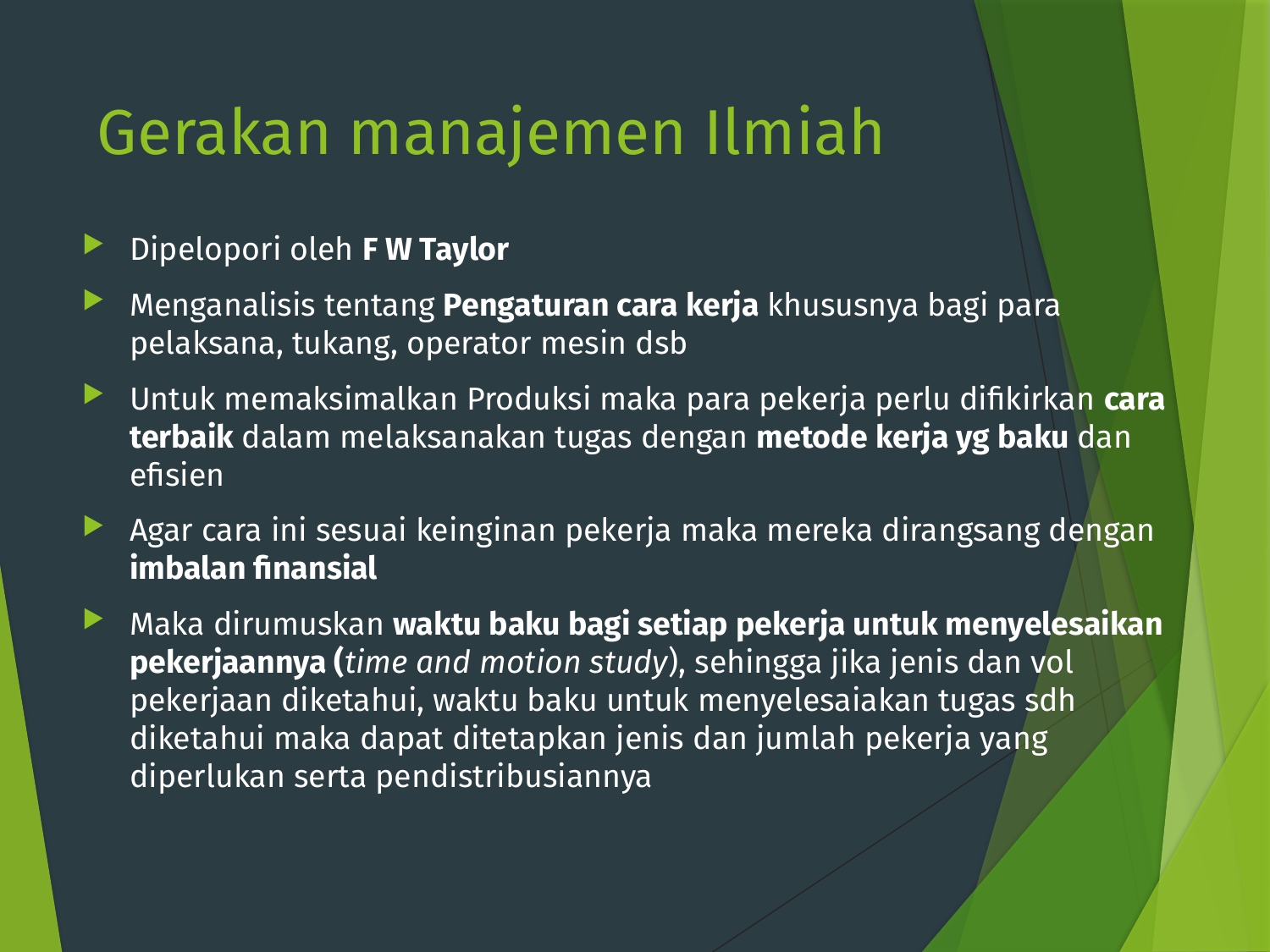

# Gerakan manajemen Ilmiah
Dipelopori oleh F W Taylor
Menganalisis tentang Pengaturan cara kerja khususnya bagi para pelaksana, tukang, operator mesin dsb
Untuk memaksimalkan Produksi maka para pekerja perlu difikirkan cara terbaik dalam melaksanakan tugas dengan metode kerja yg baku dan efisien
Agar cara ini sesuai keinginan pekerja maka mereka dirangsang dengan imbalan finansial
Maka dirumuskan waktu baku bagi setiap pekerja untuk menyelesaikan pekerjaannya (time and motion study), sehingga jika jenis dan vol pekerjaan diketahui, waktu baku untuk menyelesaiakan tugas sdh diketahui maka dapat ditetapkan jenis dan jumlah pekerja yang diperlukan serta pendistribusiannya